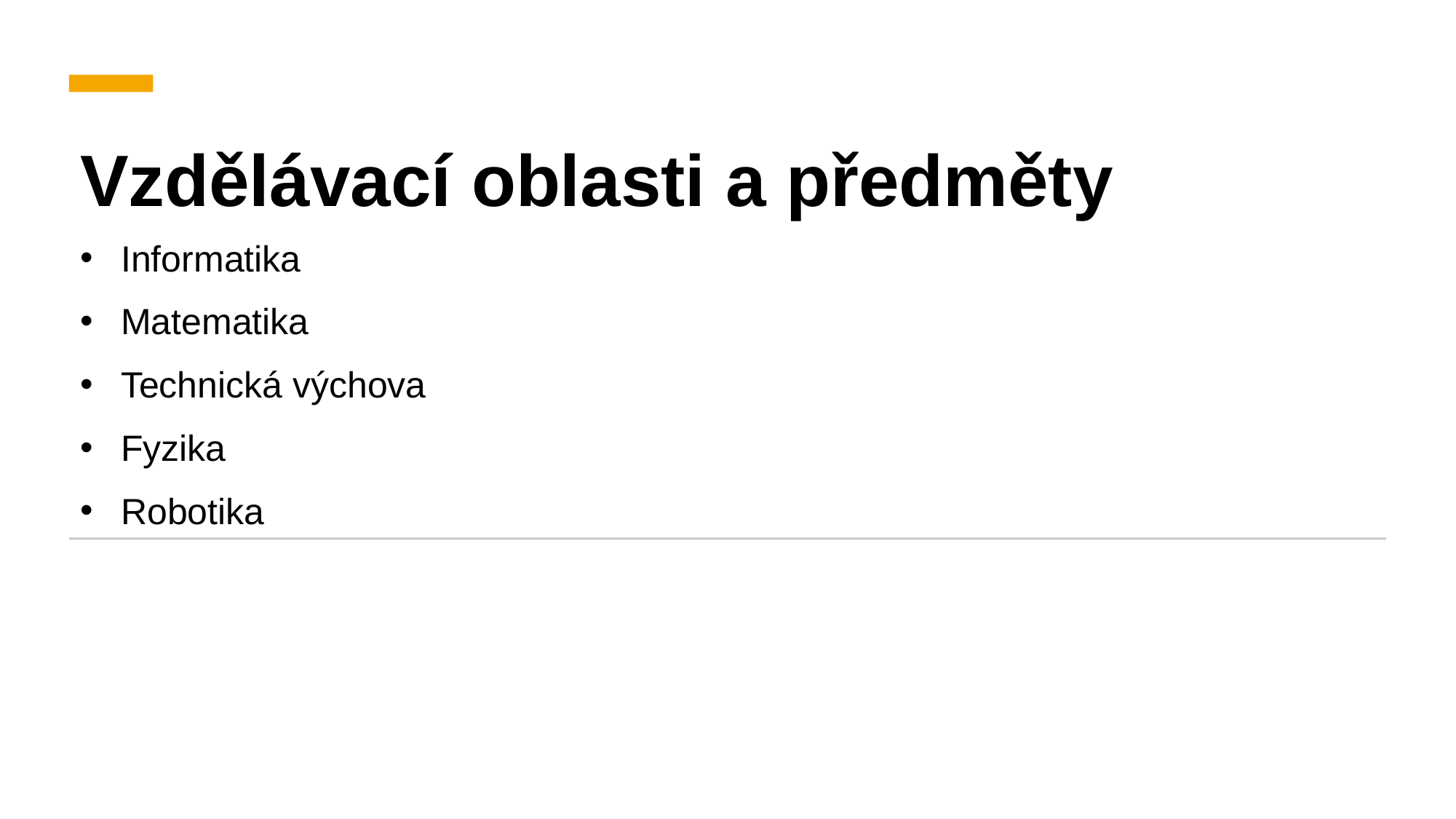

# Vzdělávací oblasti a předměty
Informatika
Matematika
Technická výchova
Fyzika
Robotika